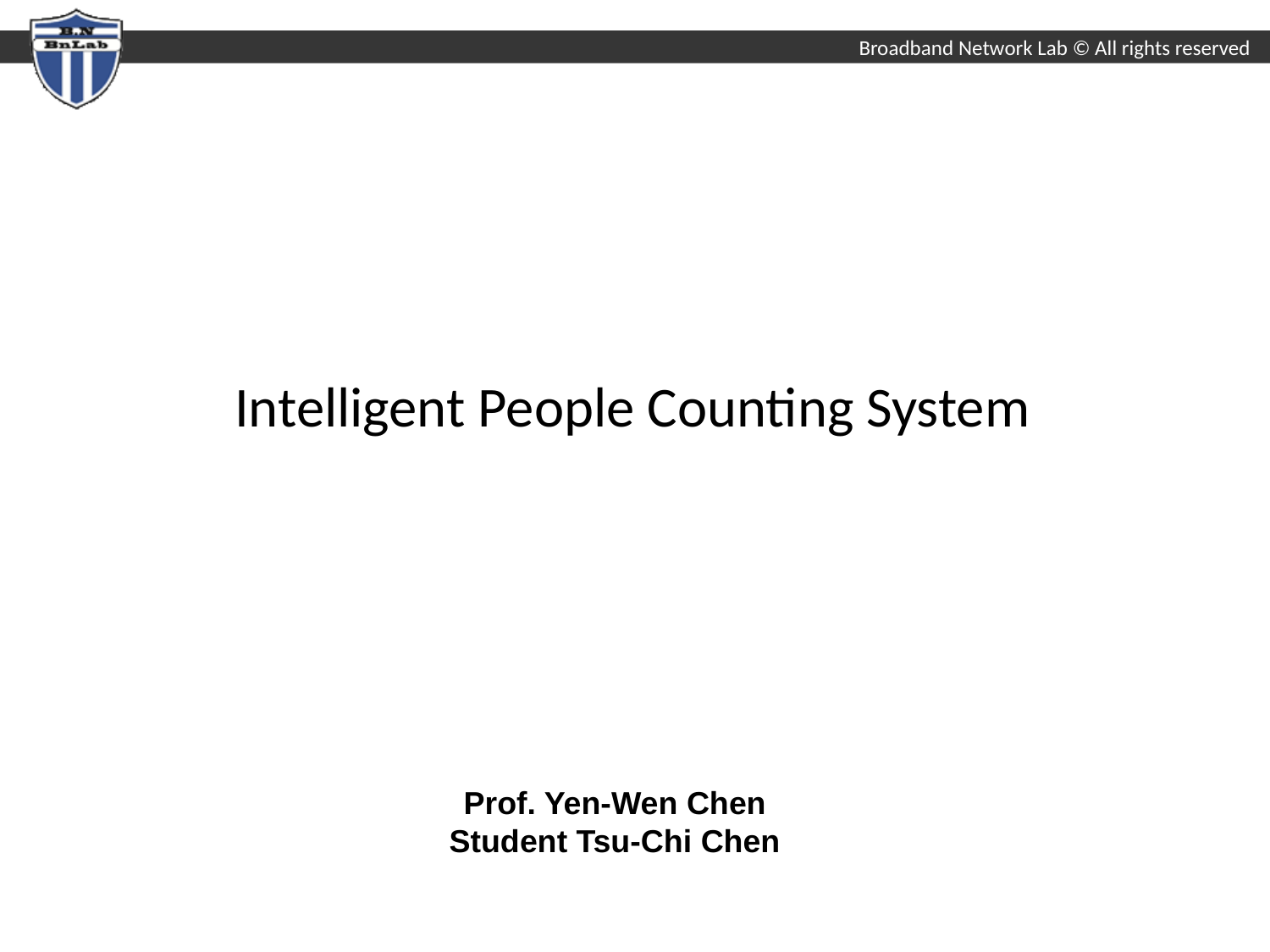

# Intelligent People Counting System

Prof. Yen-Wen Chen
Student Tsu-Chi Chen